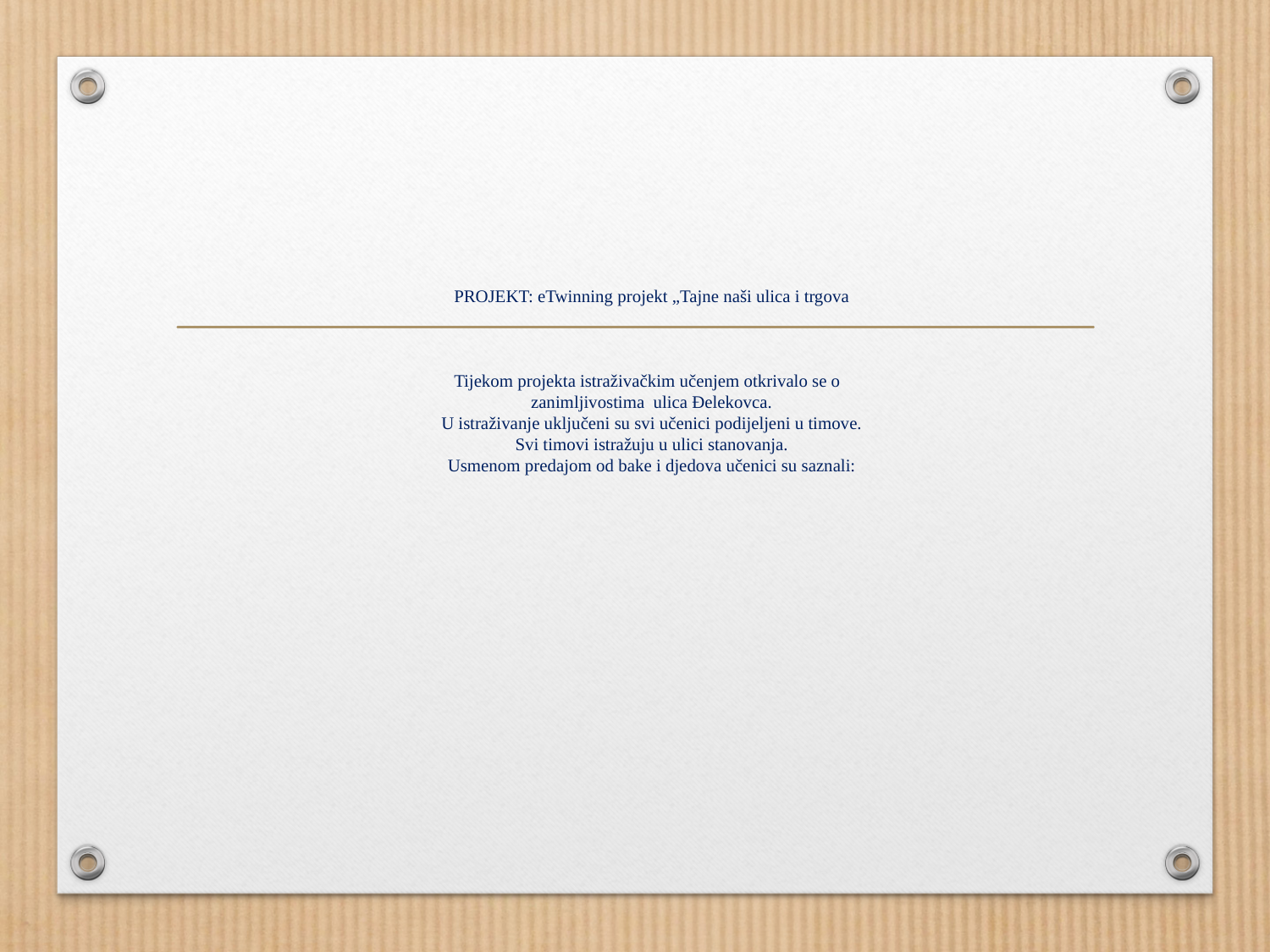

# PROJEKT: eTwinning projekt „Tajne naši ulica i trgova Tijekom projekta istraživačkim učenjem otkrivalo se o zanimljivostima  ulica Đelekovca. U istraživanje uključeni su svi učenici podijeljeni u timove. Svi timovi istražuju u ulici stanovanja. Usmenom predajom od bake i djedova učenici su saznali: